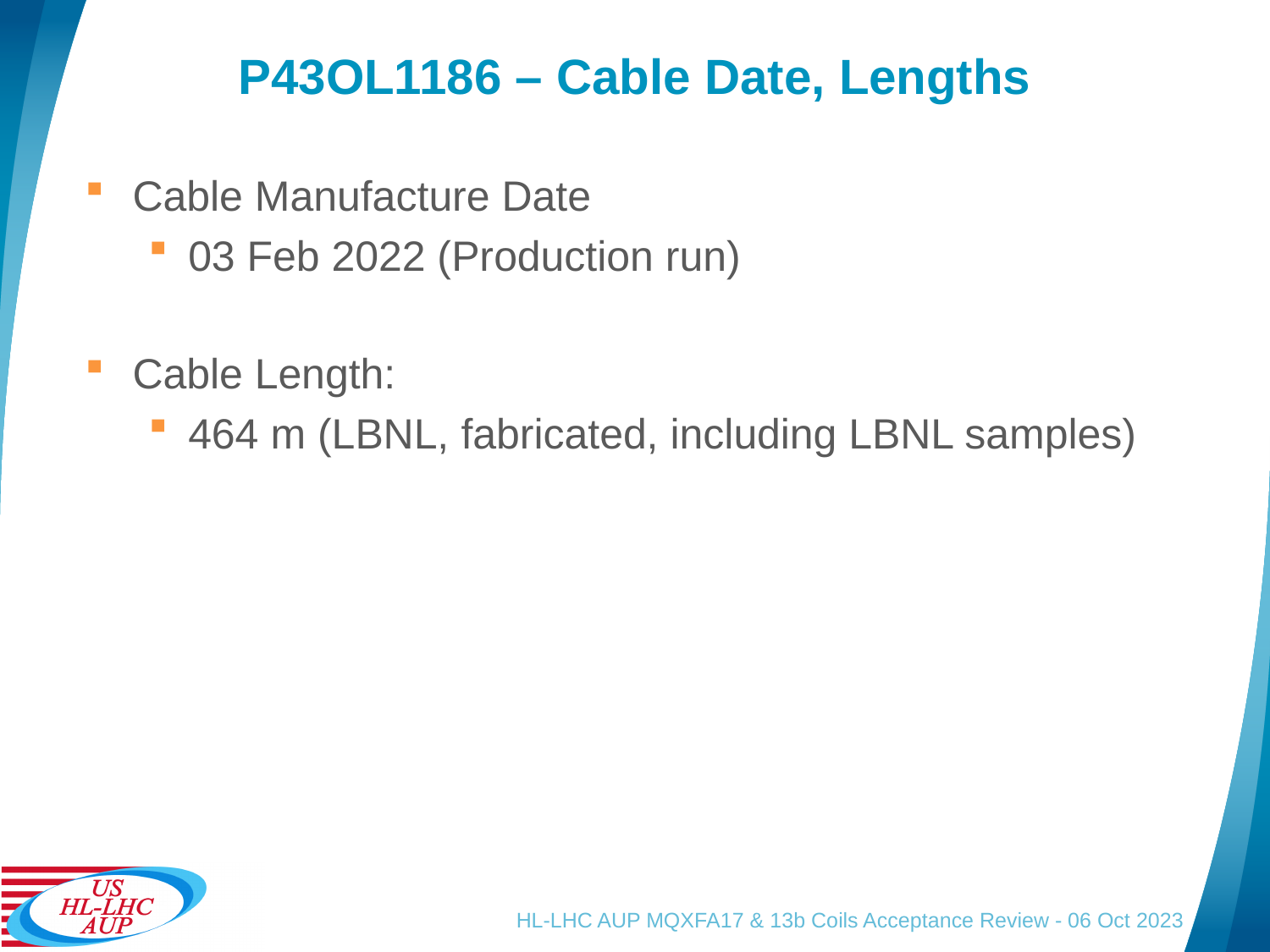

# P43OL1186 – Cable Date, Lengths
Cable Manufacture Date
03 Feb 2022 (Production run)

Cable Length:
464 m (LBNL, fabricated, including LBNL samples)
HL-LHC AUP MQXFA17 & 13b Coils Acceptance Review - 06 Oct 2023